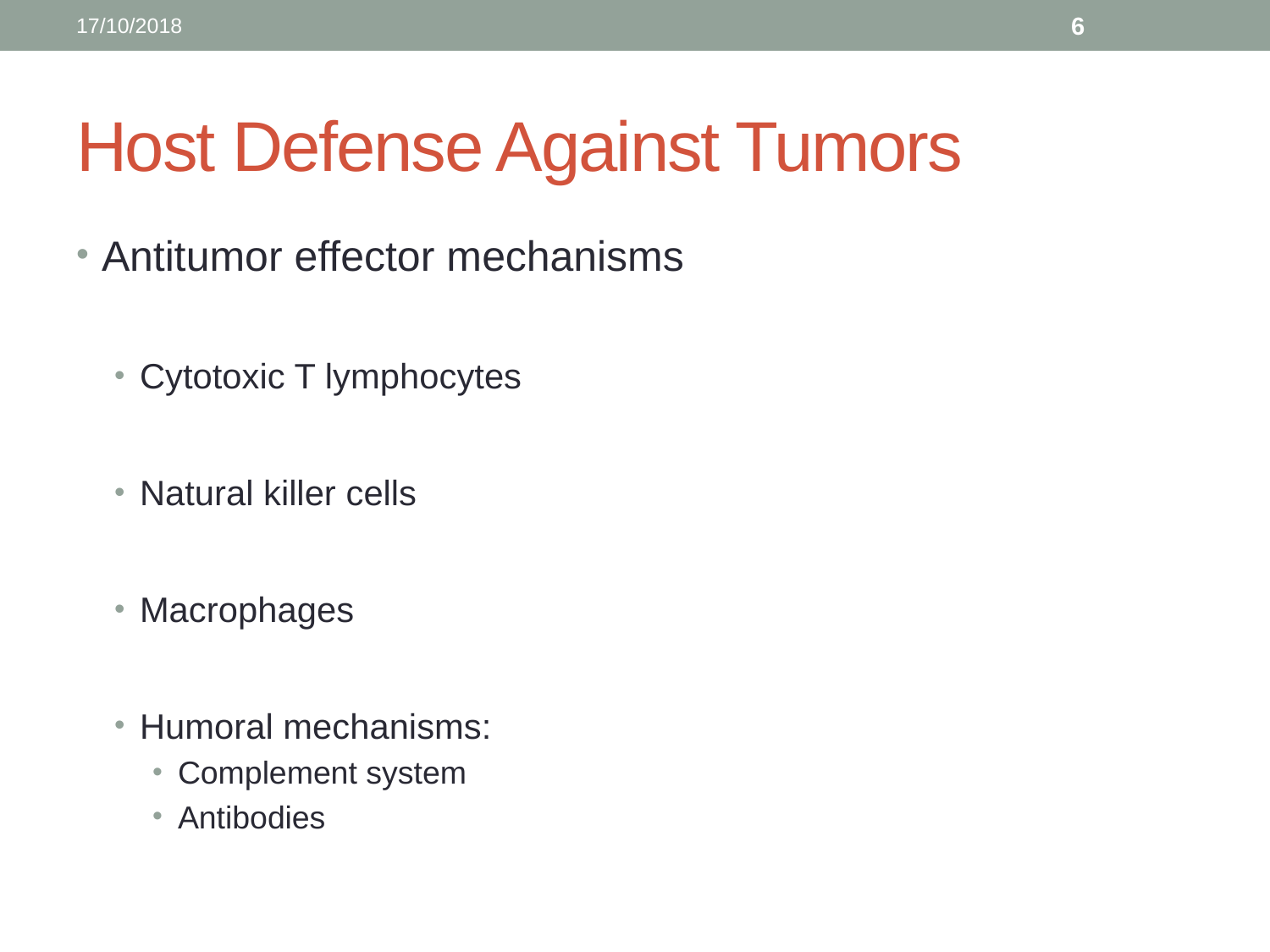

17/10/2018

6
# Host Defense Against Tumors
Antitumor effector mechanisms

Cytotoxic T lymphocytes

Natural killer cells

Macrophages

Humoral mechanisms:
Complement system
Antibodies